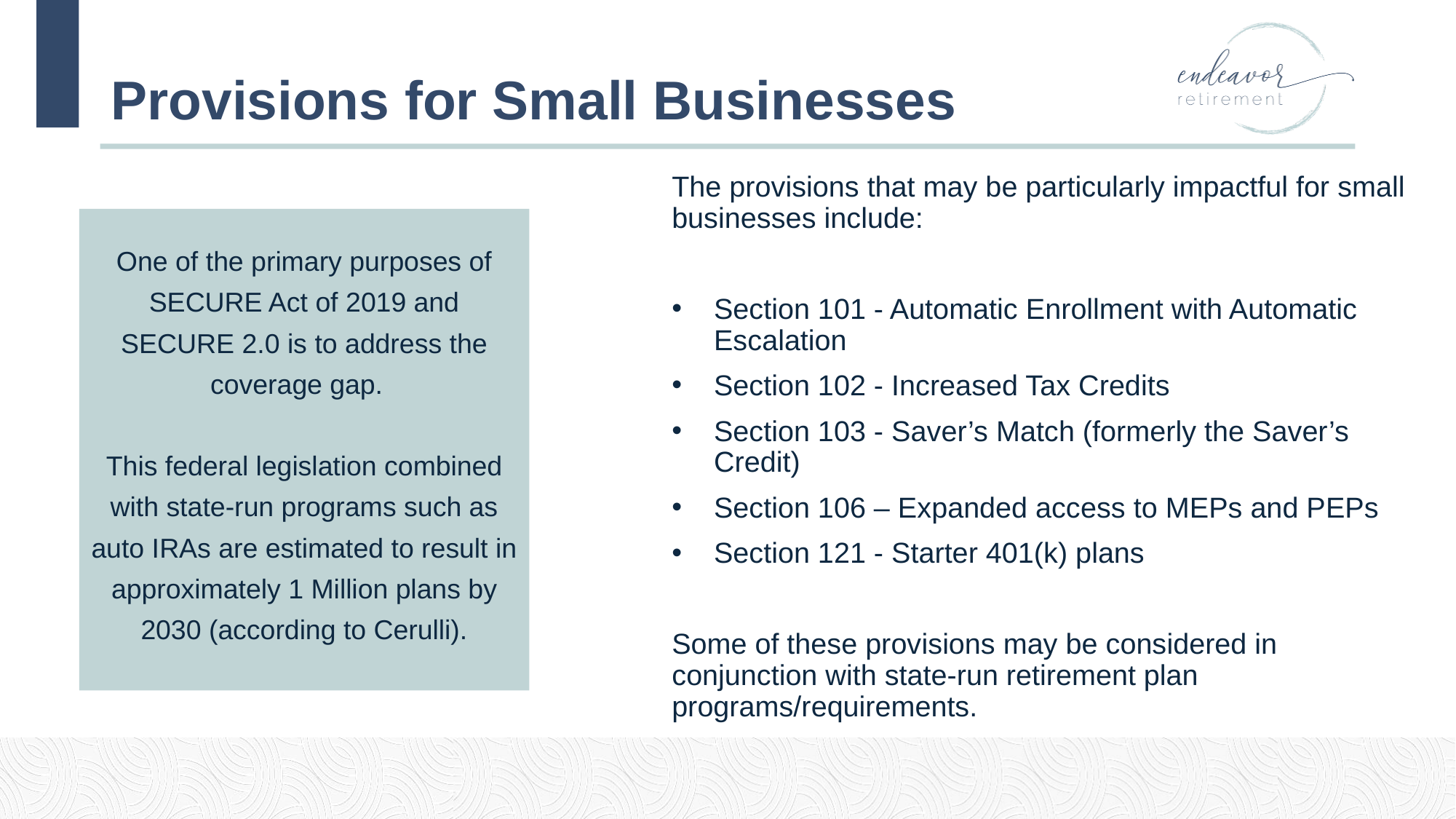

# Provisions for Small Businesses
The provisions that may be particularly impactful for small businesses include:

Section 101 - Automatic Enrollment with Automatic Escalation
Section 102 - Increased Tax Credits
Section 103 - Saver’s Match (formerly the Saver’s Credit)
Section 106 – Expanded access to MEPs and PEPs
Section 121 - Starter 401(k) plans

Some of these provisions may be considered in conjunction with state-run retirement plan programs/requirements.

One of the primary purposes of SECURE Act of 2019 and SECURE 2.0 is to address the coverage gap.

This federal legislation combined with state-run programs such as auto IRAs are estimated to result in approximately 1 Million plans by 2030 (according to Cerulli).